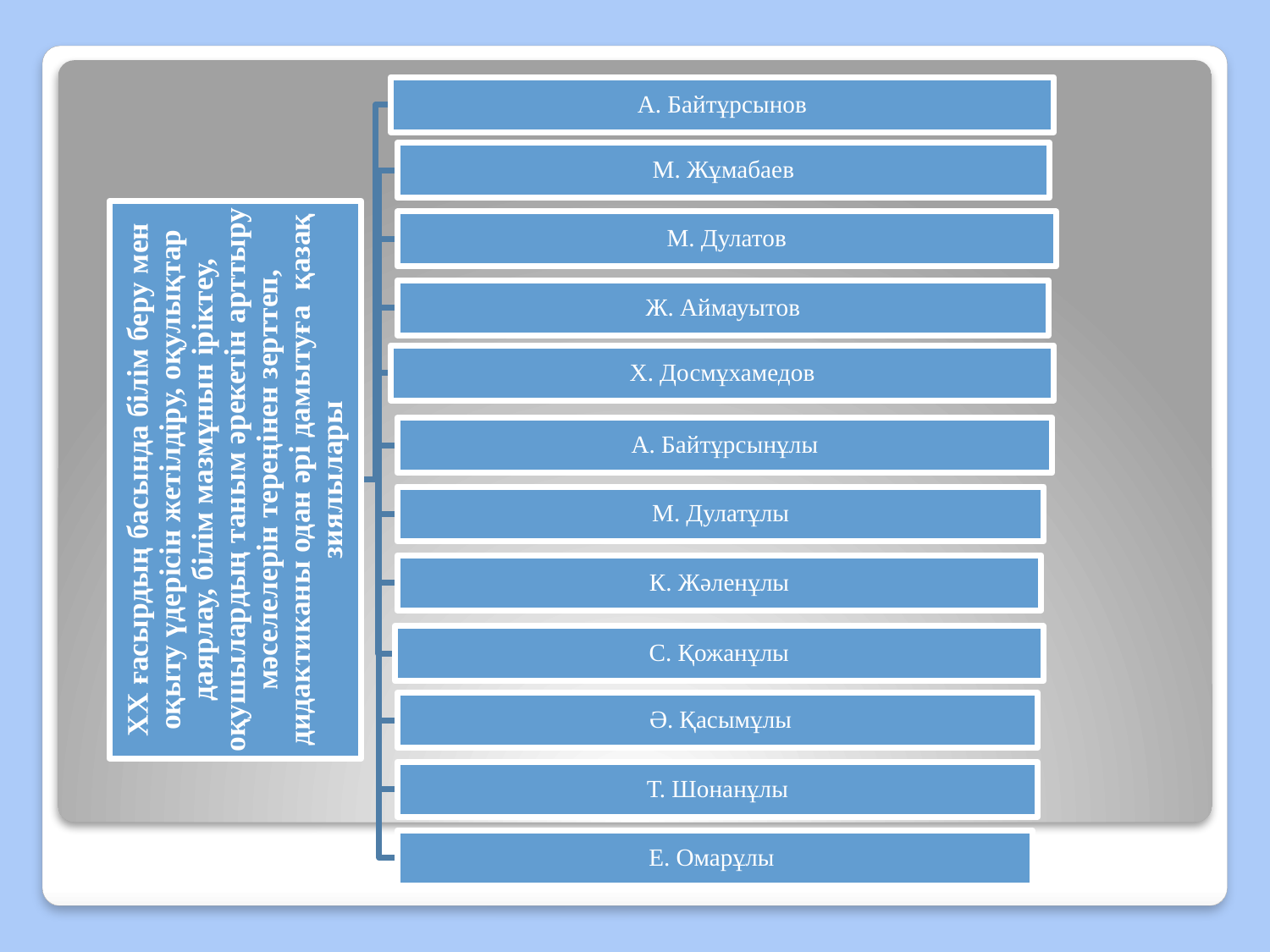

ХХ ғасырдың басында білім беру мен оқыту үдерісін жетілдіру, оқулықтар даярлау, білім мазмұнын іріктеу, оқушылардың таным әрекетін арттыру мәселелерін тереңінен зерттеп, дидактиканы одан әрі дамытуға  қазақ зиялылары
А. Байтұрсынов
М. Жұмабаев
М. Дулатов
Ж. Аймауытов
Х. Досмұхамедов
А. Байтұрсынұлы
М. Дулатұлы
К. Жәленұлы
С. Қожанұлы
 Ә. Қасымұлы
Т. Шонанұлы
Е. Омарұлы